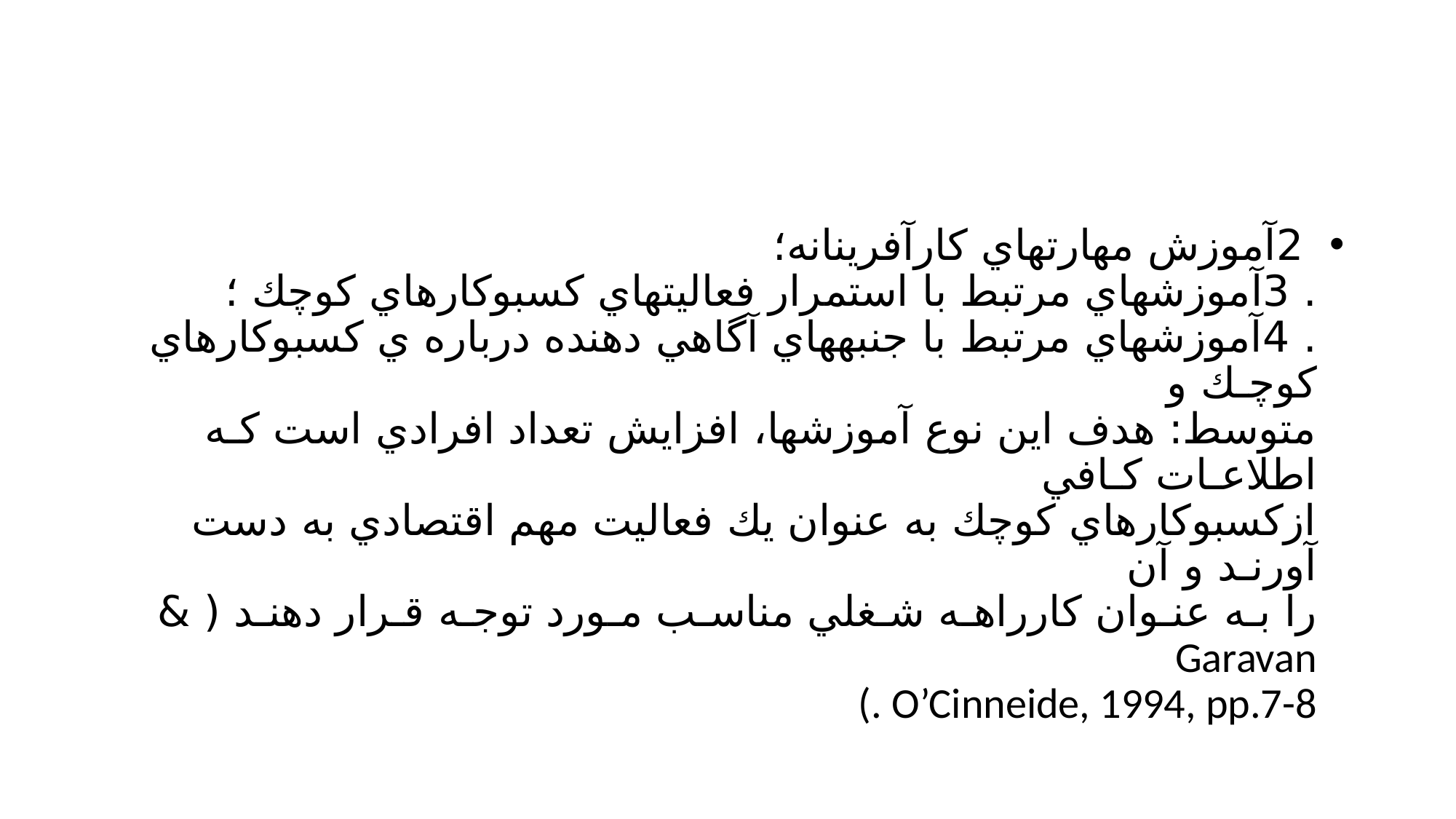

#
 2آموزش مهارتهاي كارآفرينانه؛
. 3آموزشهاي مرتبط با استمرار فعاليتهاي كسبوكارهاي كوچك ؛
. 4آموزشهاي مرتبط با جنبههاي آگاهي دهنده درباره ي كسبوكارهاي كوچـك و
متوسط: هدف اين نوع آموزشها، افزايش تعداد افرادي است كـه اطلاعـات كـافي
ازكسبوكارهاي كوچك به عنوان يك فعاليت مهم اقتصادي به دست آورنـد و آن
را بـه عنـوان كارراهـه شـغلي مناسـب مـورد توجـه قـرار دهنـد ( & Garavan
(. O’Cinneide, 1994, pp.7-8